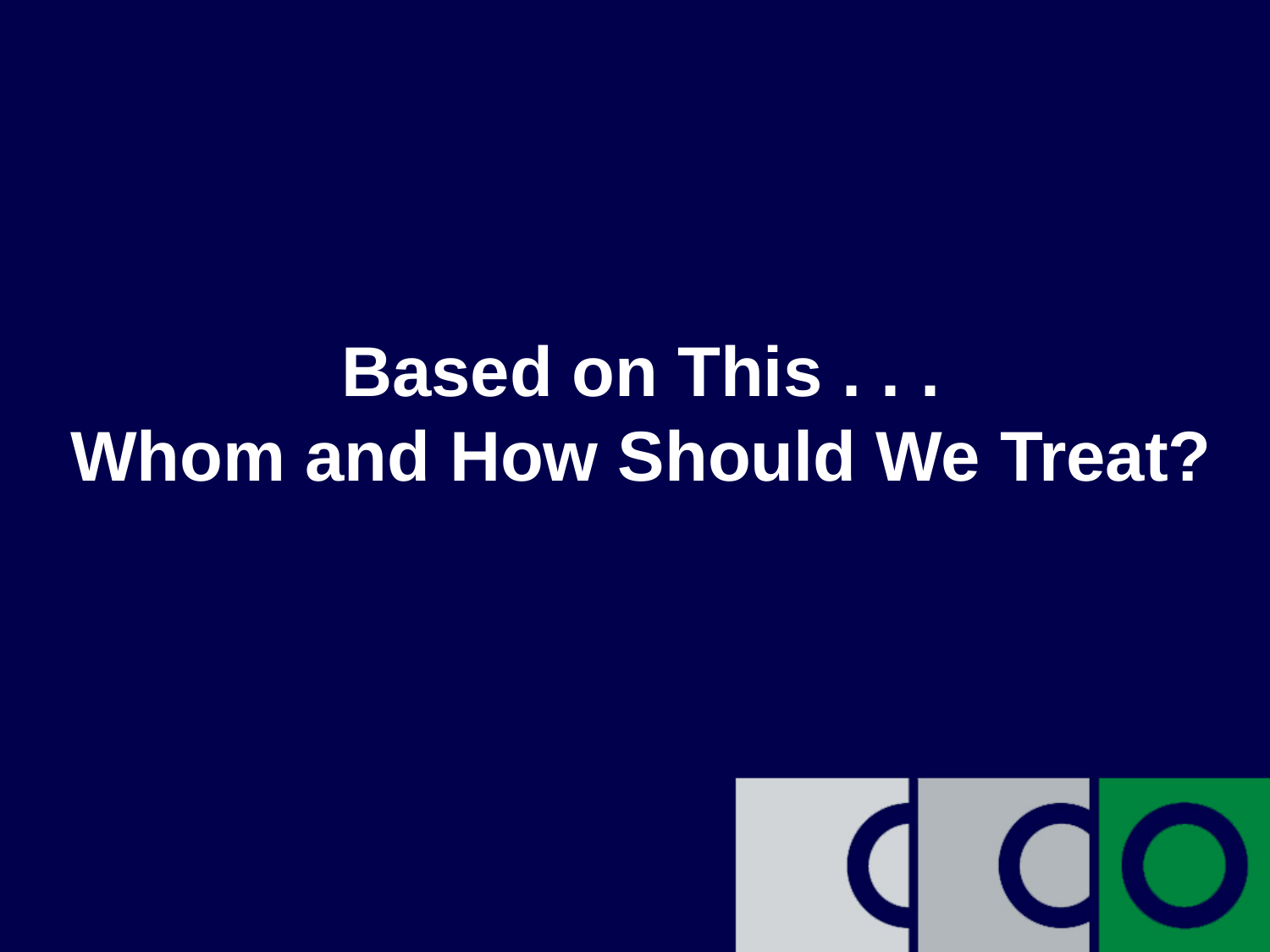

# Based on This . . . Whom and How Should We Treat?